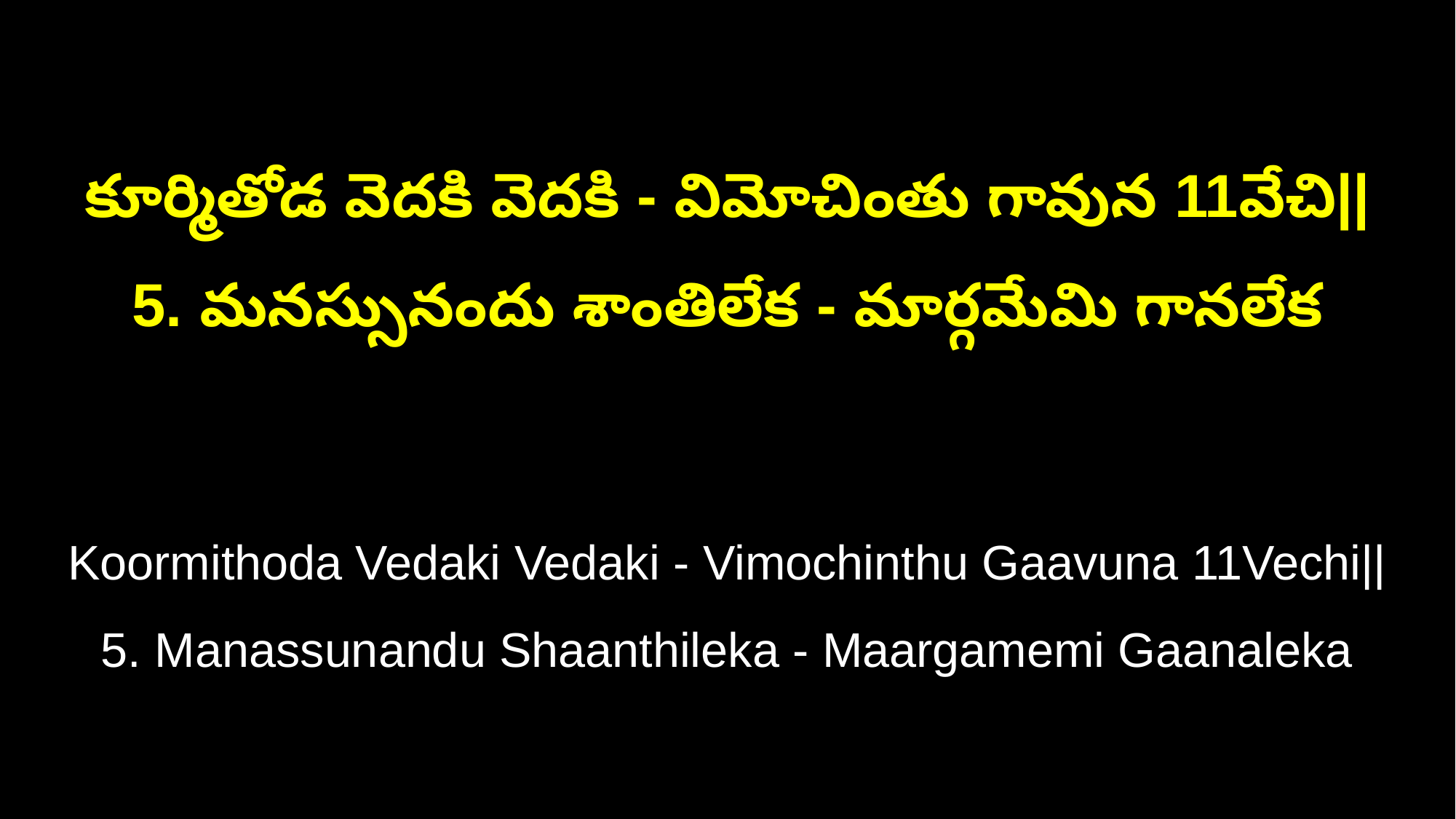

కూర్మితోడ వెదకి వెదకి - విమోచింతు గావున 11వేచి||
5. మనస్సునందు శాంతిలేక - మార్గమేమి గానలేక
Koormithoda Vedaki Vedaki - Vimochinthu Gaavuna 11Vechi||
5. Manassunandu Shaanthileka - Maargamemi Gaanaleka